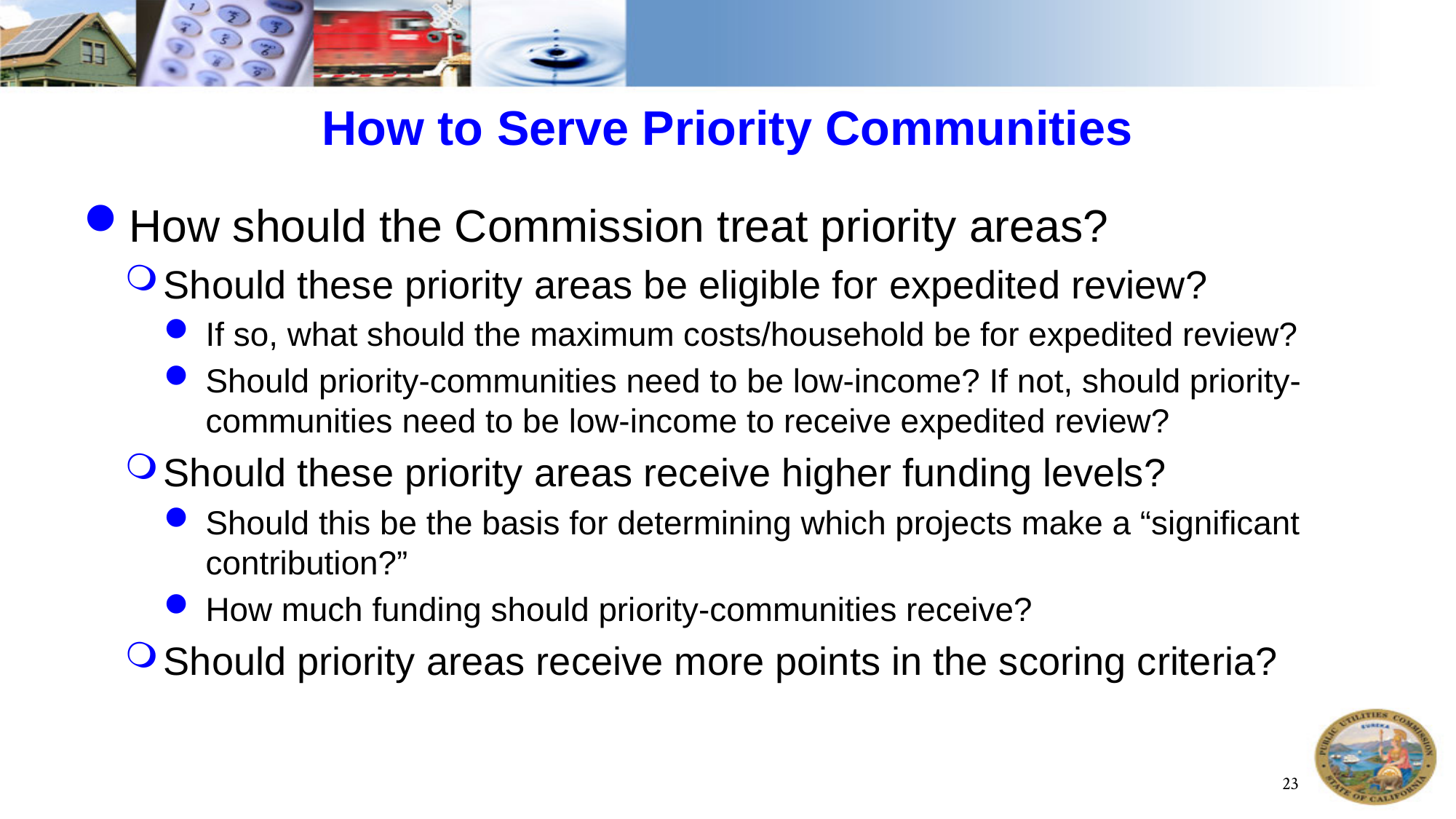

# How to Serve Priority Communities
How should the Commission treat priority areas?
Should these priority areas be eligible for expedited review?
If so, what should the maximum costs/household be for expedited review?
Should priority-communities need to be low-income? If not, should priority-communities need to be low-income to receive expedited review?
Should these priority areas receive higher funding levels?
Should this be the basis for determining which projects make a “significant contribution?”
How much funding should priority-communities receive?
Should priority areas receive more points in the scoring criteria?

23